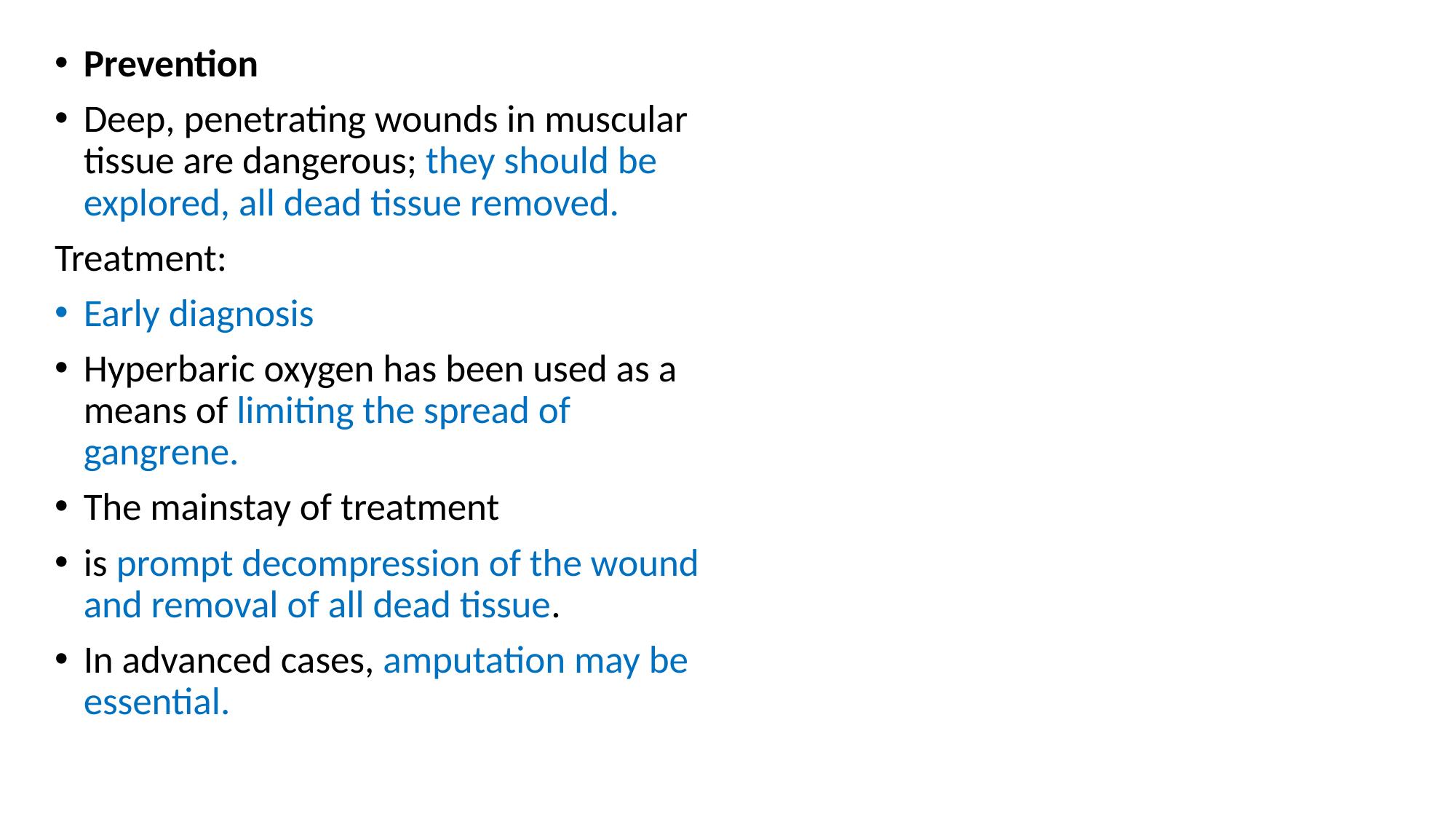

Prevention
Deep, penetrating wounds in muscular tissue are dangerous; they should be explored, all dead tissue removed.
Treatment:
Early diagnosis
Hyperbaric oxygen has been used as a means of limiting the spread of gangrene.
The mainstay of treatment
is prompt decompression of the wound and removal of all dead tissue.
In advanced cases, amputation may be essential.